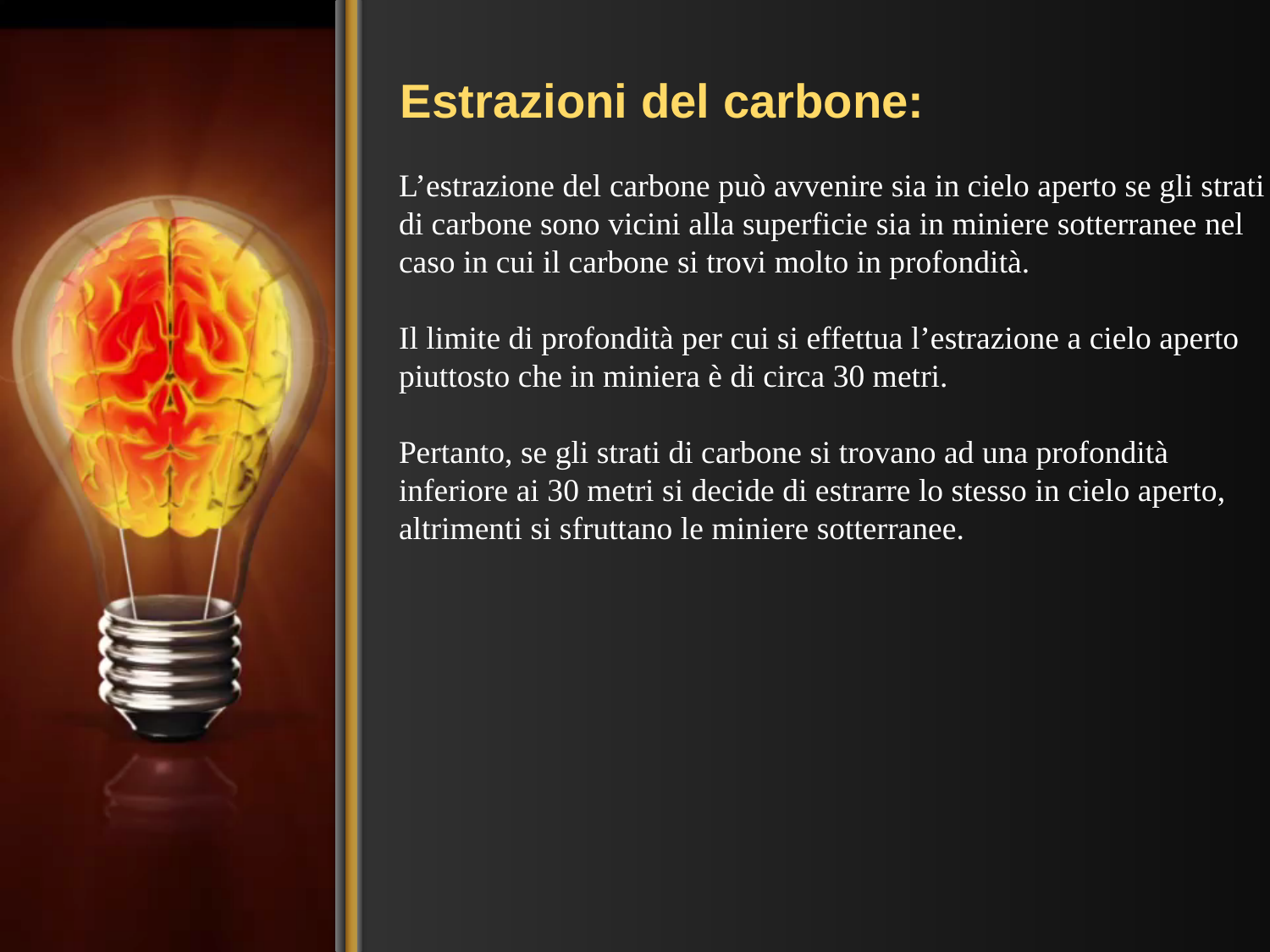

# Estrazioni del carbone:

L’estrazione del carbone può avvenire sia in cielo aperto se gli strati
di carbone sono vicini alla superficie sia in miniere sotterranee nel
caso in cui il carbone si trovi molto in profondità.

Il limite di profondità per cui si effettua l’estrazione a cielo aperto
piuttosto che in miniera è di circa 30 metri.

Pertanto, se gli strati di carbone si trovano ad una profondità
inferiore ai 30 metri si decide di estrarre lo stesso in cielo aperto,
altrimenti si sfruttano le miniere sotterranee.